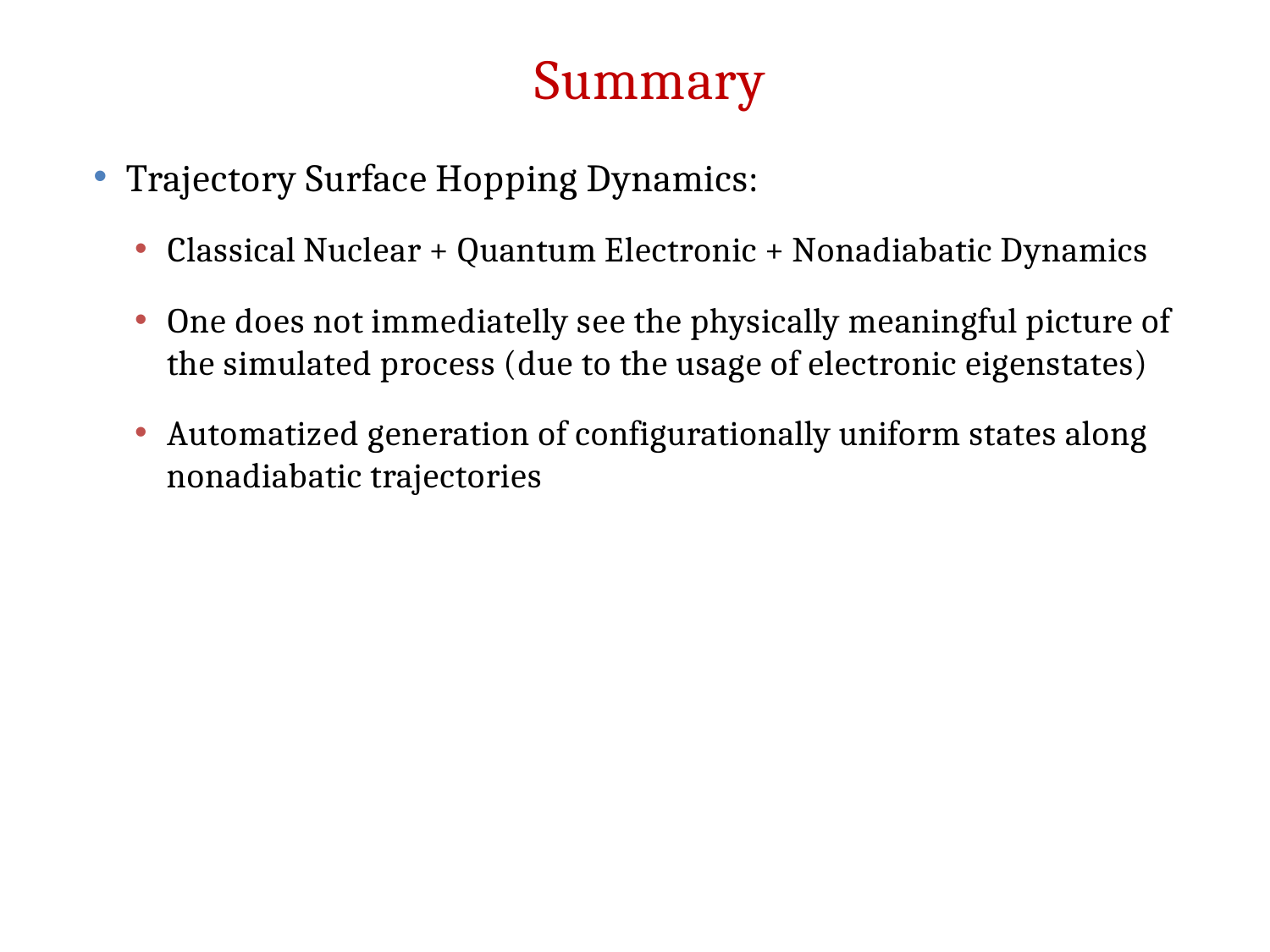

Summary
Trajectory Surface Hopping Dynamics:
Classical Nuclear + Quantum Electronic + Nonadiabatic Dynamics
One does not immediatelly see the physically meaningful picture of the simulated process (due to the usage of electronic eigenstates)
Automatized generation of configurationally uniform states along nonadiabatic trajectories